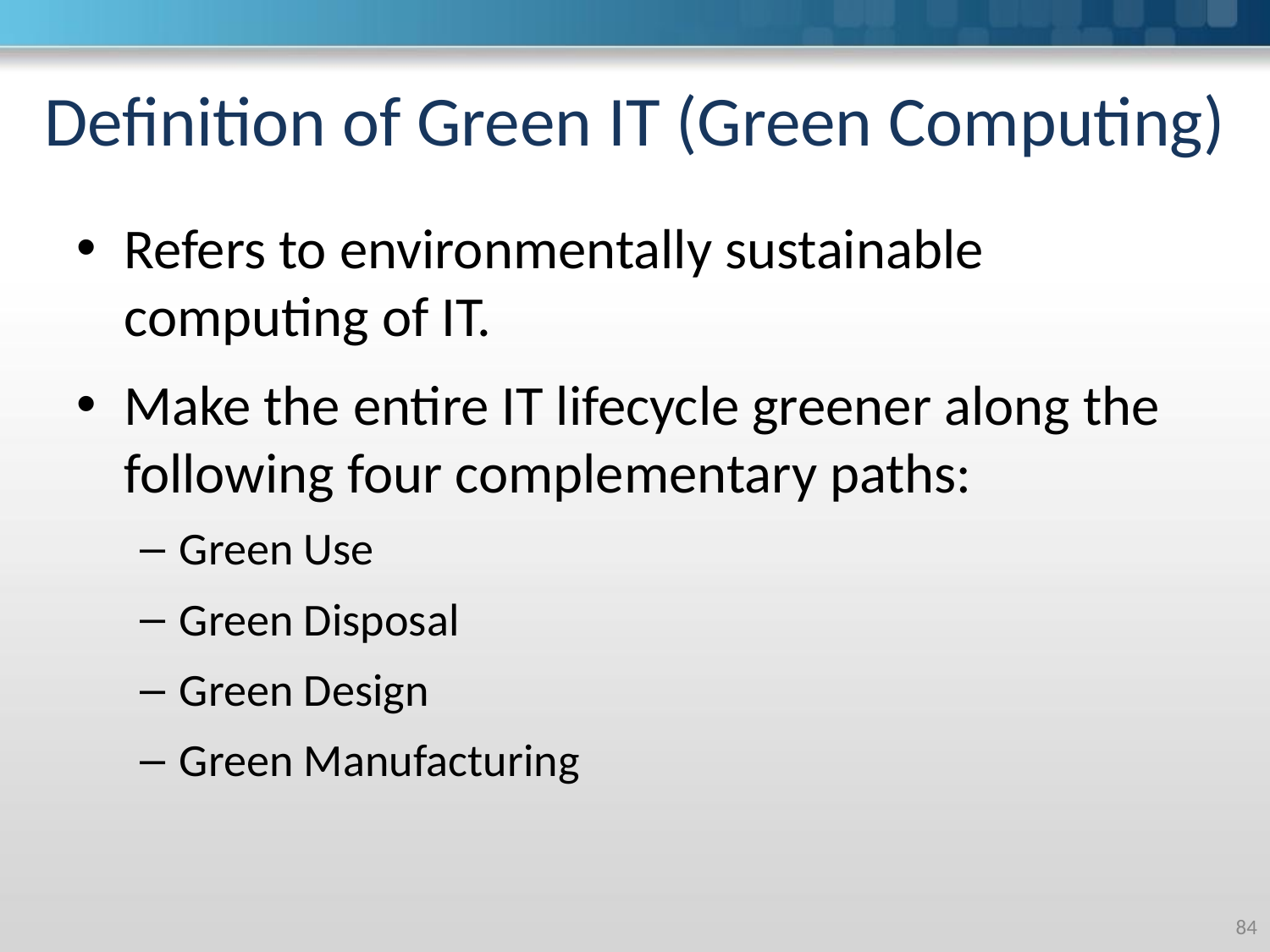

# Definition of Green IT (Green Computing)
Refers to environmentally sustainable computing of IT.
Make the entire IT lifecycle greener along the following four complementary paths:
Green Use
Green Disposal
Green Design
Green Manufacturing

84